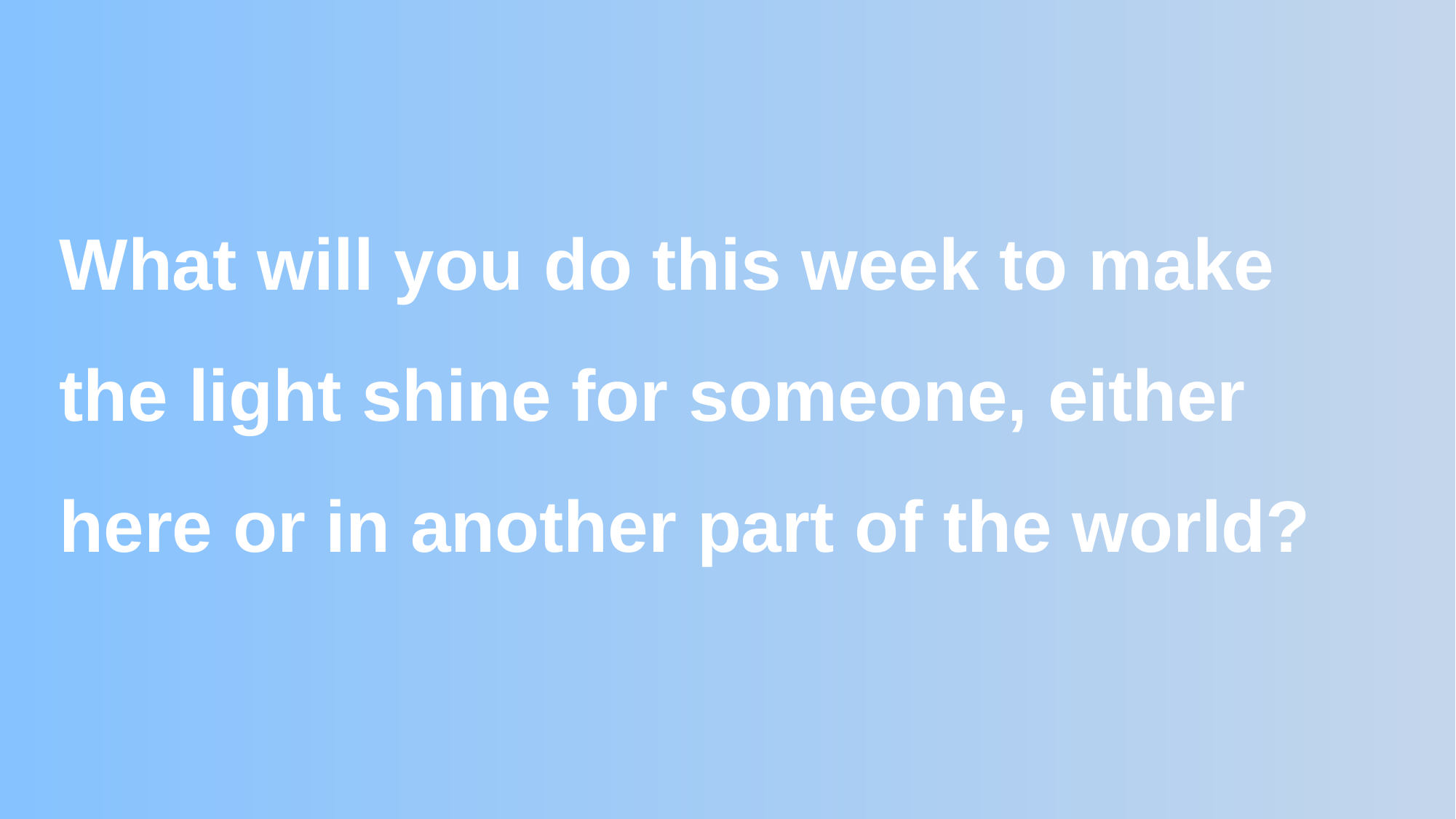

What will you do this week to make the light shine for someone, either here or in another part of the world?